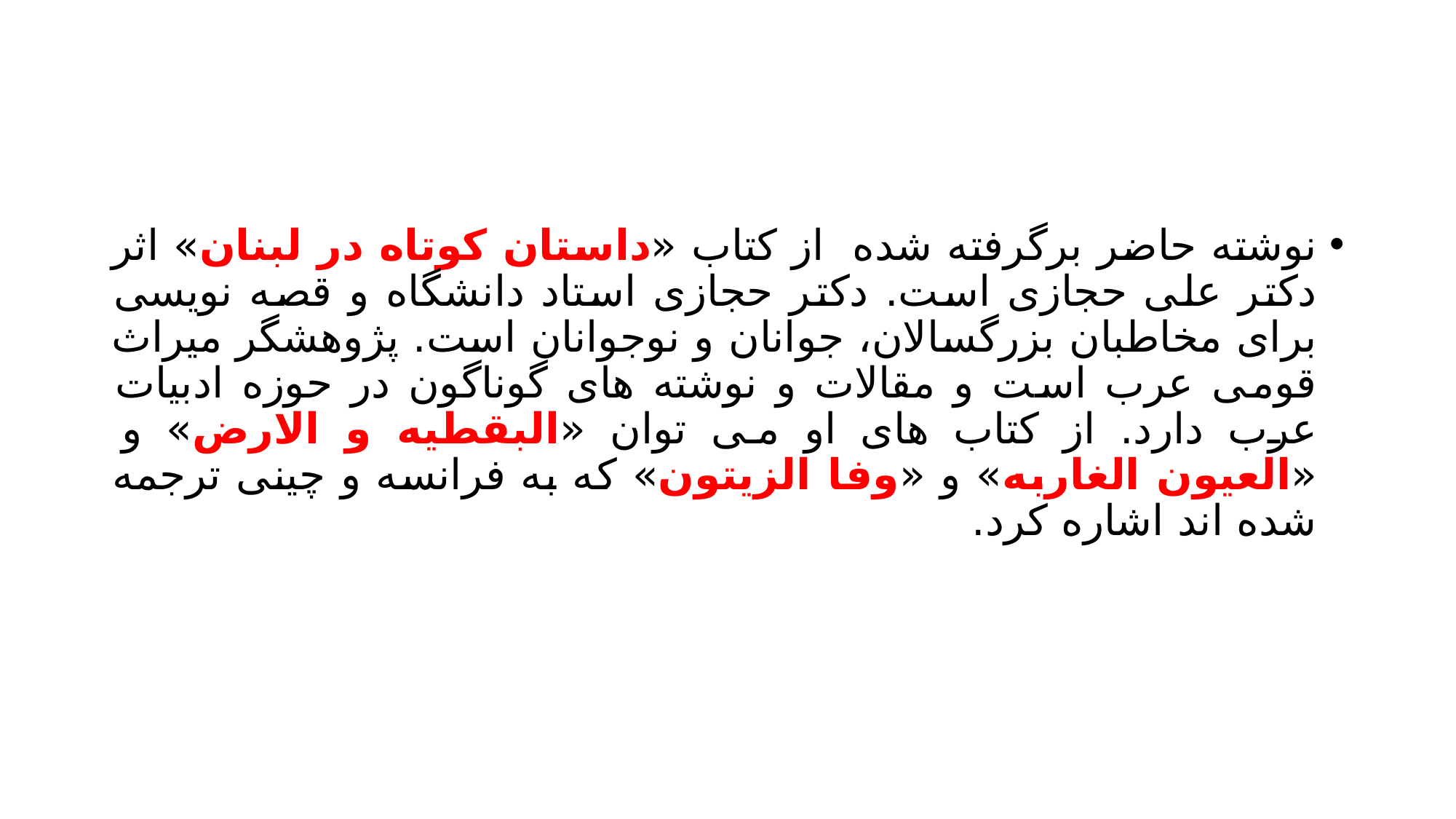

#
نوشته حاضر برگرفته شده  از کتاب «داستان کوتاه در لبنان» اثر دکتر علی حجازی است. دکتر حجازی استاد دانشگاه و قصه نویسی برای مخاطبان بزرگسالان، جوانان و نوجوانان است. پژوهشگر میراث قومی عرب است و مقالات و نوشته های گوناگون در حوزه ادبیات عرب دارد. از کتاب های او می توان «البقطیه و الارض» و «العیون الغاربه» و «وفا الزیتون» که به فرانسه و چینی ترجمه شده اند اشاره کرد.